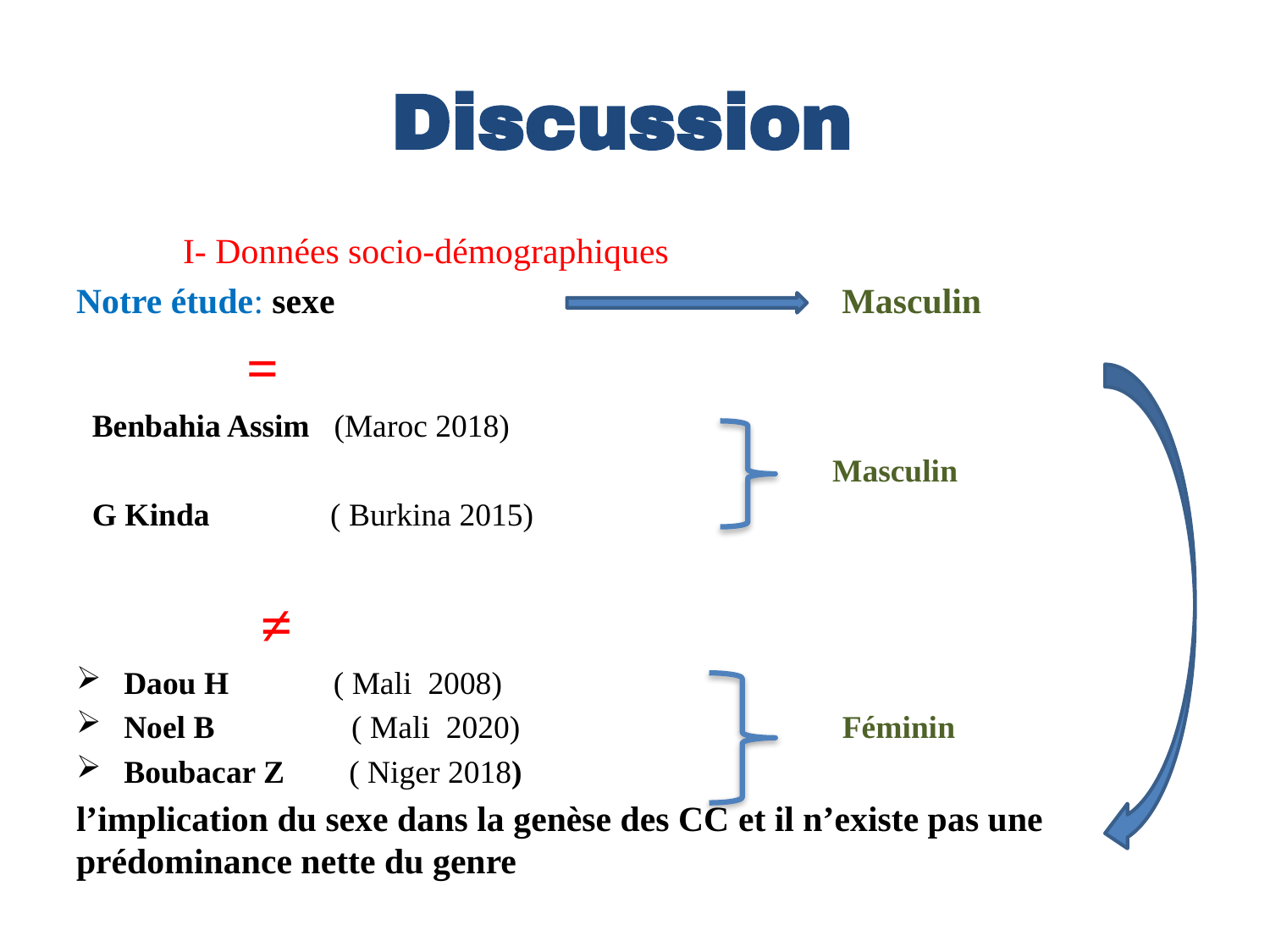

# Discussion
            I- Données socio-démographiques
Notre étude: sexe                                                         Masculin
            =
  Benbahia Assim   (Maroc 2018)
                                                                                              Masculin
  G Kinda               ( Burkina 2015)

                       ≠
Daou H             ( Mali  2008)
Noel B                 ( Mali  2020)                                        Féminin
Boubacar Z        ( Niger 2018)
l’implication du sexe dans la genèse des CC et il n’existe pas une prédominance nette du genre